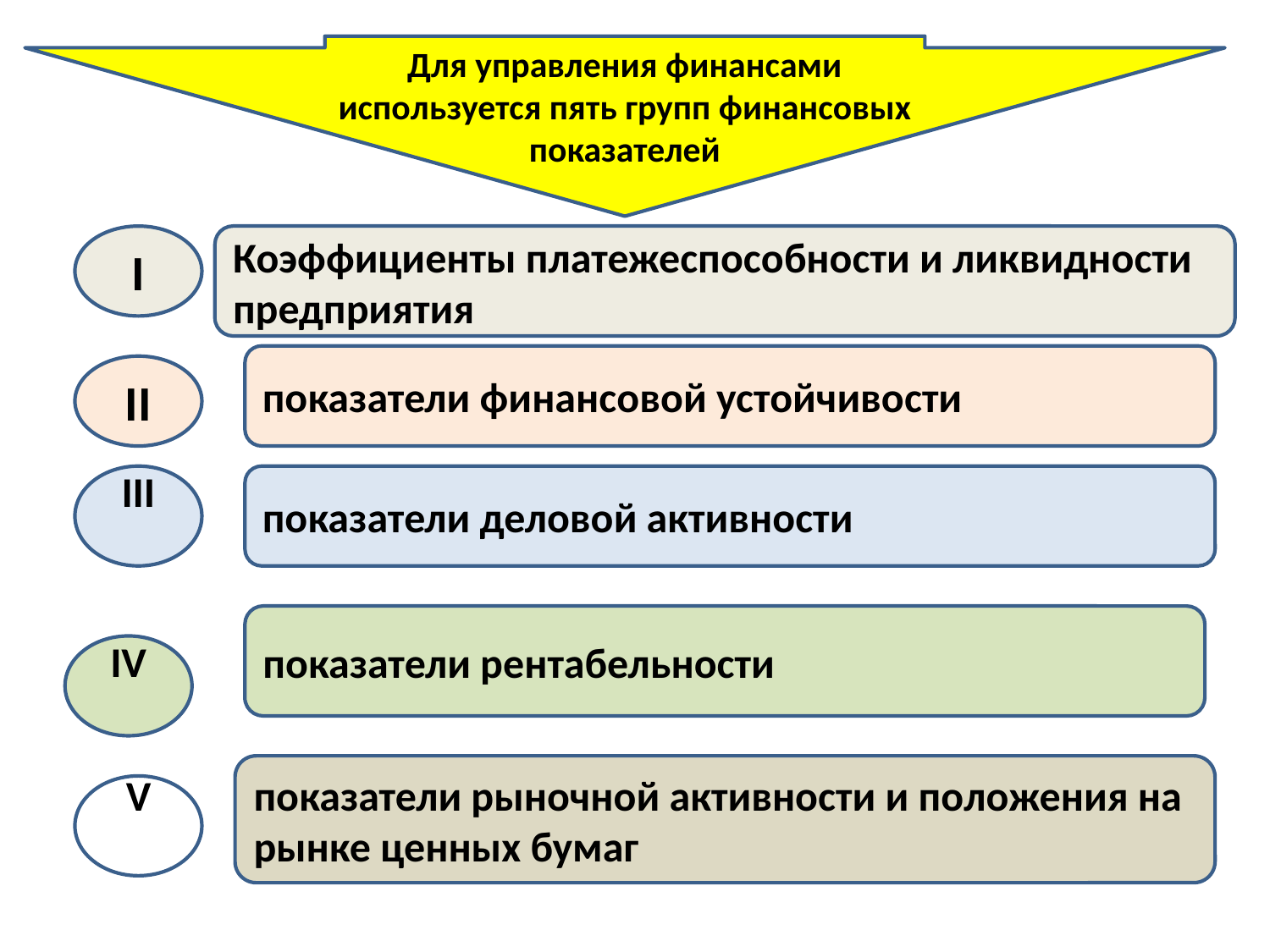

Для управления финансами используется пять групп финансовых показателей
#

I
Коэффициенты платежеспособности и ликвидности предприятия
показатели финансовой устойчивости

II

III

показатели деловой активности
показатели рентабельности

IV

показатели рыночной активности и положения на рынке ценных бумаг

V